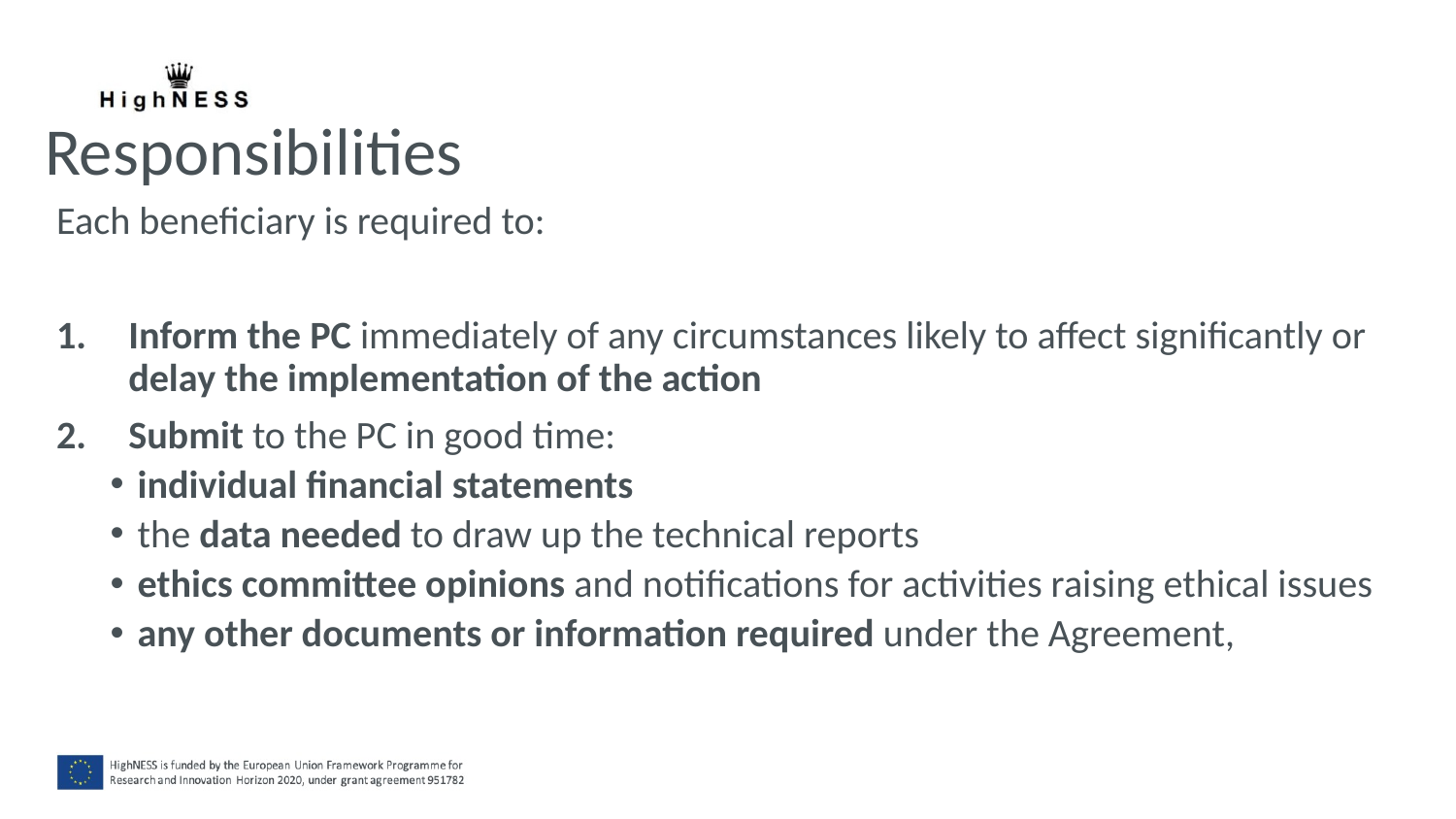

# Responsibilities

Each beneficiary is required to:

Inform the PC immediately of any circumstances likely to affect significantly or delay the implementation of the action
Submit to the PC in good time:
individual financial statements
the data needed to draw up the technical reports
ethics committee opinions and notifications for activities raising ethical issues
any other documents or information required under the Agreement,

16